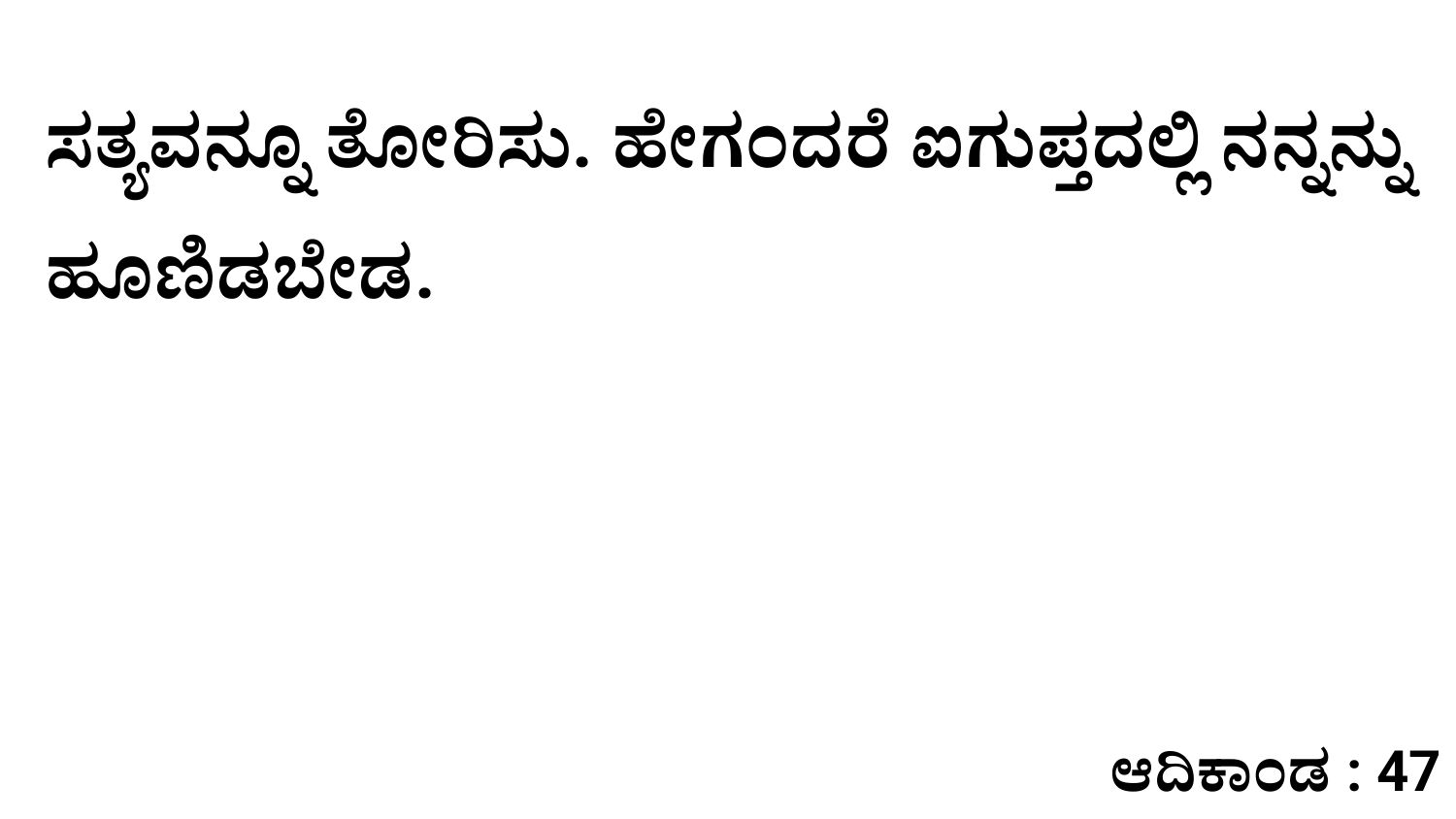

ಸತ್ಯವನ್ನೂ ತೋರಿಸು. ಹೇಗಂದರೆ ಐಗುಪ್ತದಲ್ಲಿ ನನ್ನನ್ನು ಹೂಣಿಡಬೇಡ.
ಆದಿಕಾಂಡ : 47